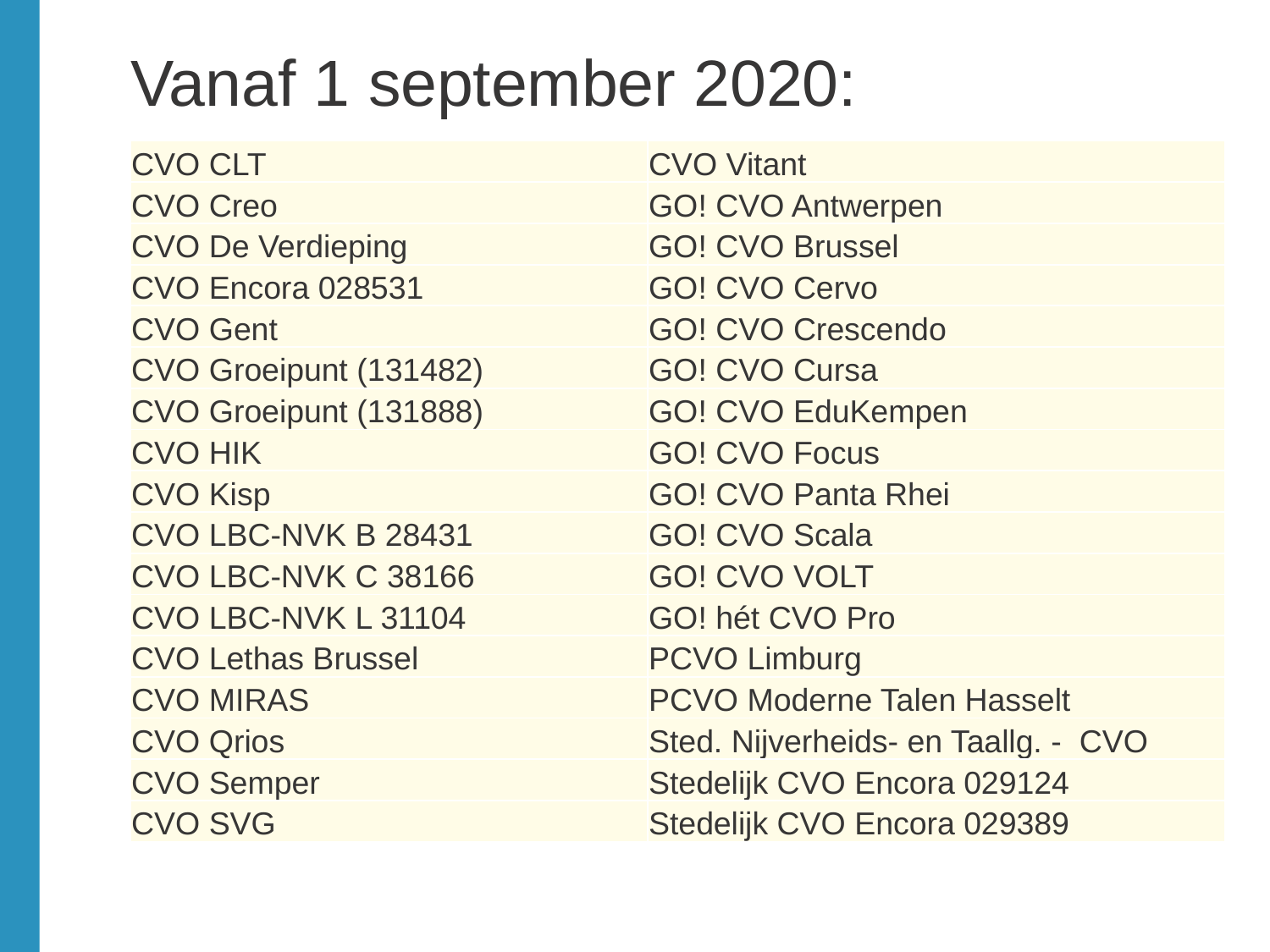

# Vanaf 1 september 2020:
| CVO Vitant |
| --- |
| GO! CVO Antwerpen |
| GO! CVO Brussel |
| GO! CVO Cervo |
| GO! CVO Crescendo |
| GO! CVO Cursa |
| GO! CVO EduKempen |
| GO! CVO Focus |
| GO! CVO Panta Rhei |
| GO! CVO Scala |
| GO! CVO VOLT |
| GO! hét CVO Pro |
| PCVO Limburg |
| PCVO Moderne Talen Hasselt |
| Sted. Nijverheids- en Taallg. - CVO |
| Stedelijk CVO Encora 029124 |
| Stedelijk CVO Encora 029389 |

| CVO CLT |
| --- |
| CVO Creo |
| CVO De Verdieping |
| CVO Encora 028531 |
| CVO Gent |
| CVO Groeipunt (131482) |
| CVO Groeipunt (131888) |
| CVO HIK |
| CVO Kisp |
| CVO LBC-NVK B 28431 |
| CVO LBC-NVK C 38166 |
| CVO LBC-NVK L 31104 |
| CVO Lethas Brussel |
| CVO MIRAS |
| CVO Qrios |
| CVO Semper |
| CVO SVG |